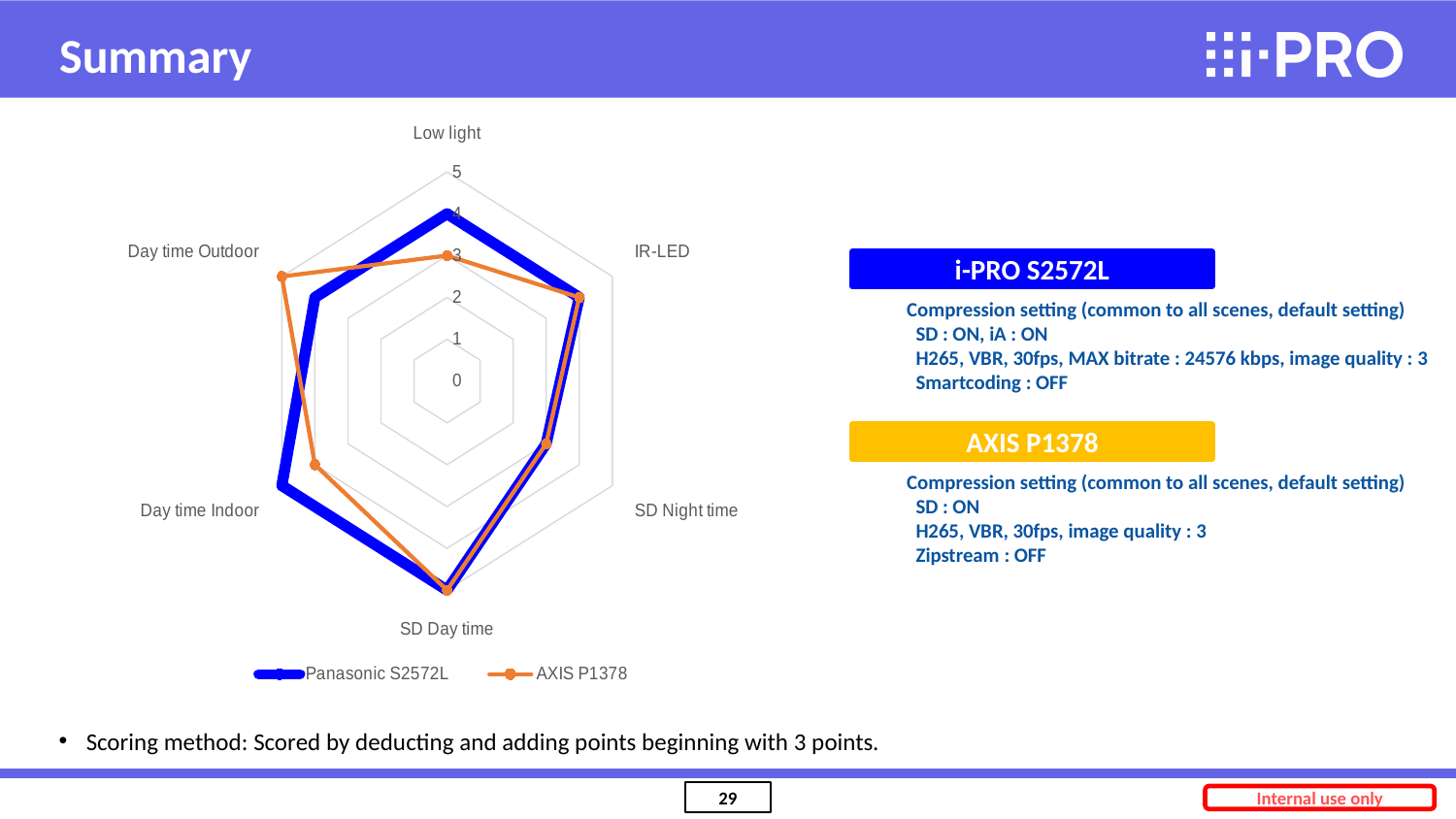

Summary

### Chart

| Category | Panasonic S2572L | AXIS P1378 |
|---|---|---|
| Low light | 4.0 | 3.0 |
| IR-LED | 4.0 | 4.0 |
| SD Night time | 3.0 | 3.0 |
| SD Day time | 5.0 | 5.0 |
| Day time Indoor | 5.0 | 4.0 |
| Day time Outdoor | 4.0 | 5.0 |
i-PRO S2572L
Compression setting (common to all scenes, default setting)
  SD : ON, iA : ON
  H265, VBR, 30fps, MAX bitrate : 24576 kbps, image quality : 3
  Smartcoding : OFF
AXIS P1378
Compression setting (common to all scenes, default setting)
  SD : ON
  H265, VBR, 30fps, image quality : 3
  Zipstream : OFF
Scoring method: Scored by deducting and adding points beginning with 3 points.